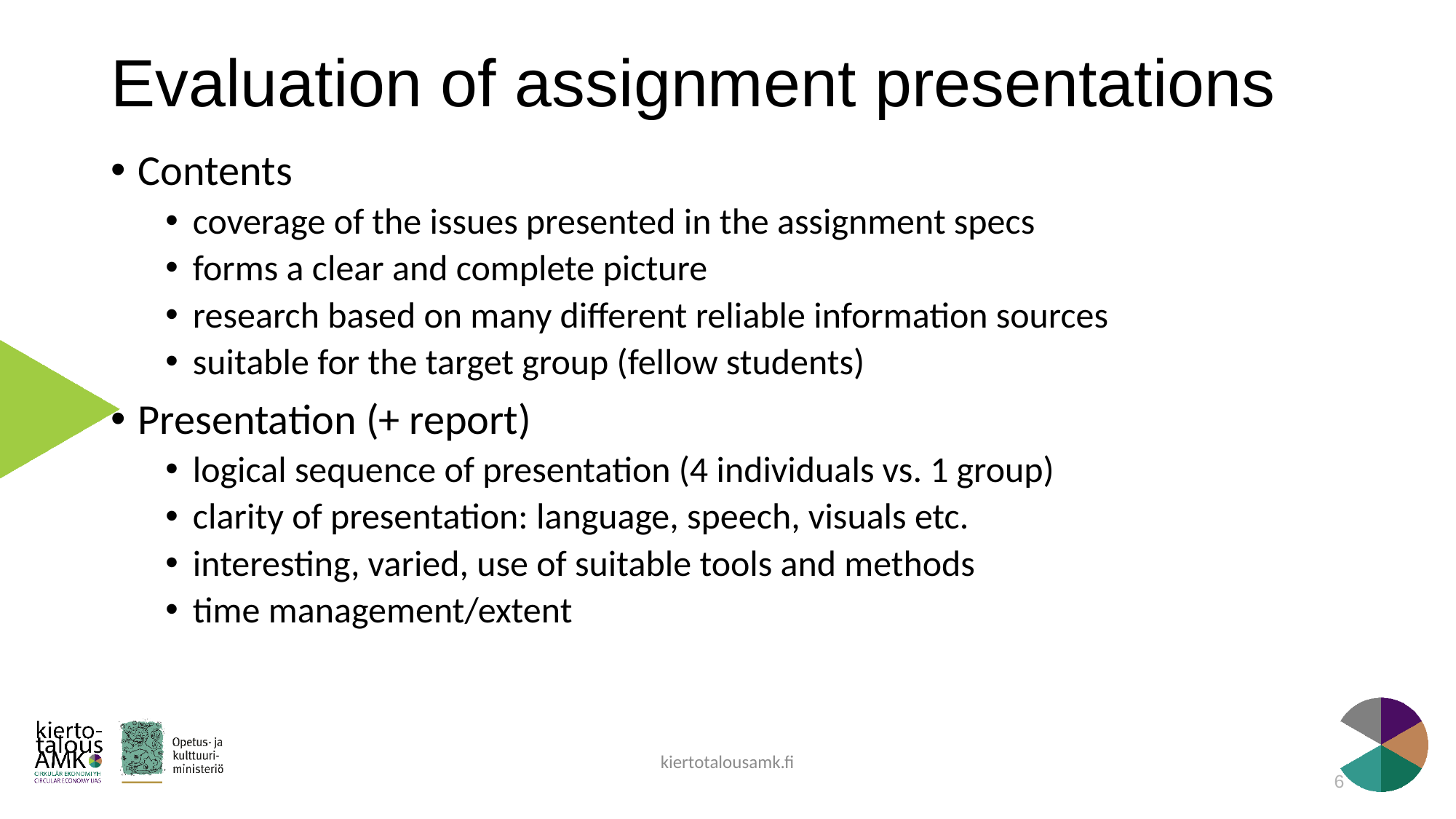

# Evaluation of assignment presentations
Contents
coverage of the issues presented in the assignment specs
forms a clear and complete picture
research based on many different reliable information sources
suitable for the target group (fellow students)
Presentation (+ report)
logical sequence of presentation (4 individuals vs. 1 group)
clarity of presentation: language, speech, visuals etc.
interesting, varied, use of suitable tools and methods
time management/extent
kiertotalousamk.fi
6